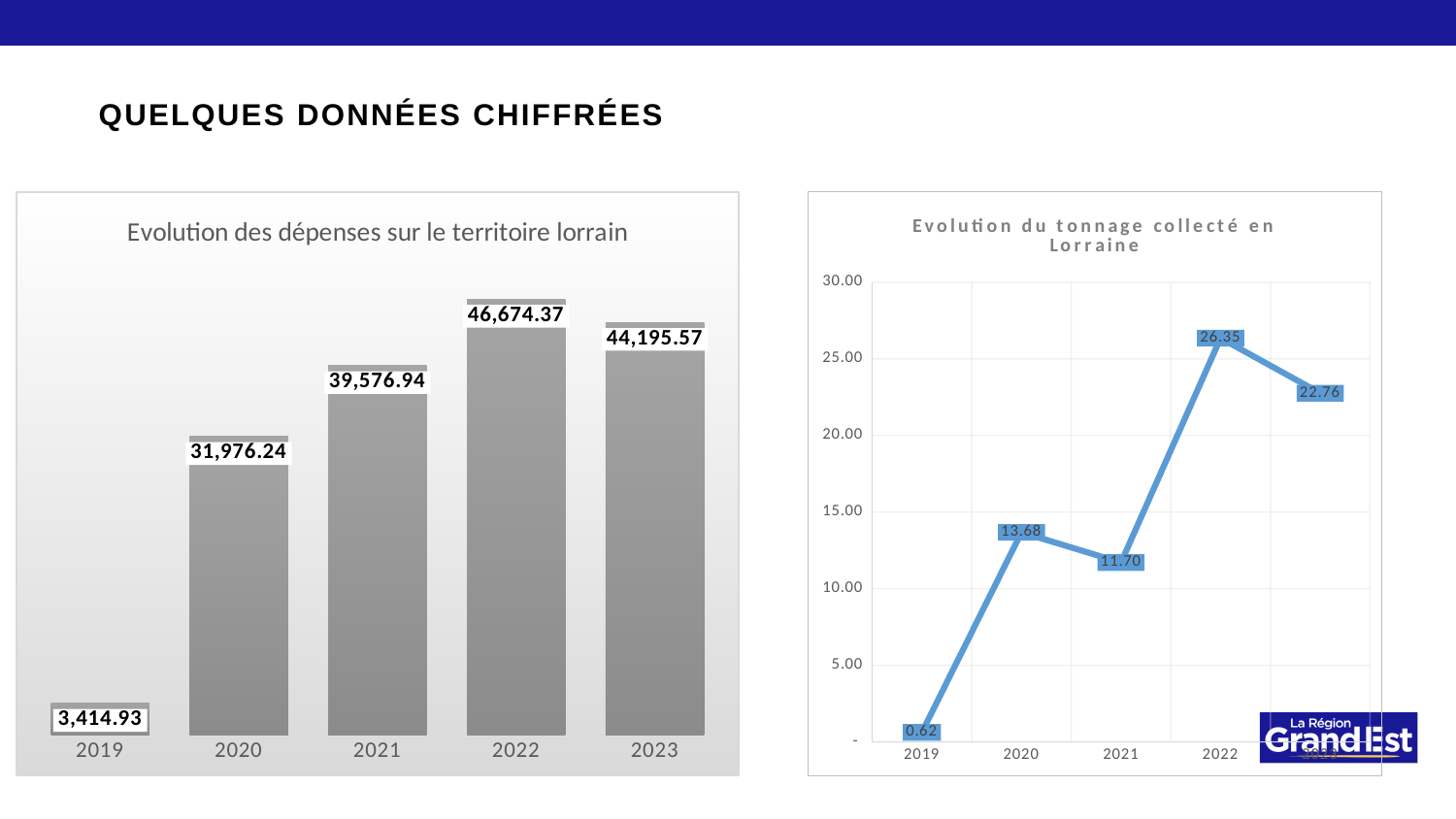

Quelques données chiffrées

### Chart: Evolution des dépenses sur le territoire lorrain

| Category |  |
|---|---|
| 2019 | 3414.93 |
| 2020 | 31976.24 |
| 2021 | 39576.94 |
| 2022 | 46674.37 |
| 2023 | 44195.57 |

### Chart: Evolution du tonnage collecté en Lorraine

| Category | Tonnage |
|---|---|
| 2019 | 0.617 |
| 2020 | 13.676 |
| 2021 | 11.7 |
| 2022 | 26.349 |
| 2023 | 22.761 |